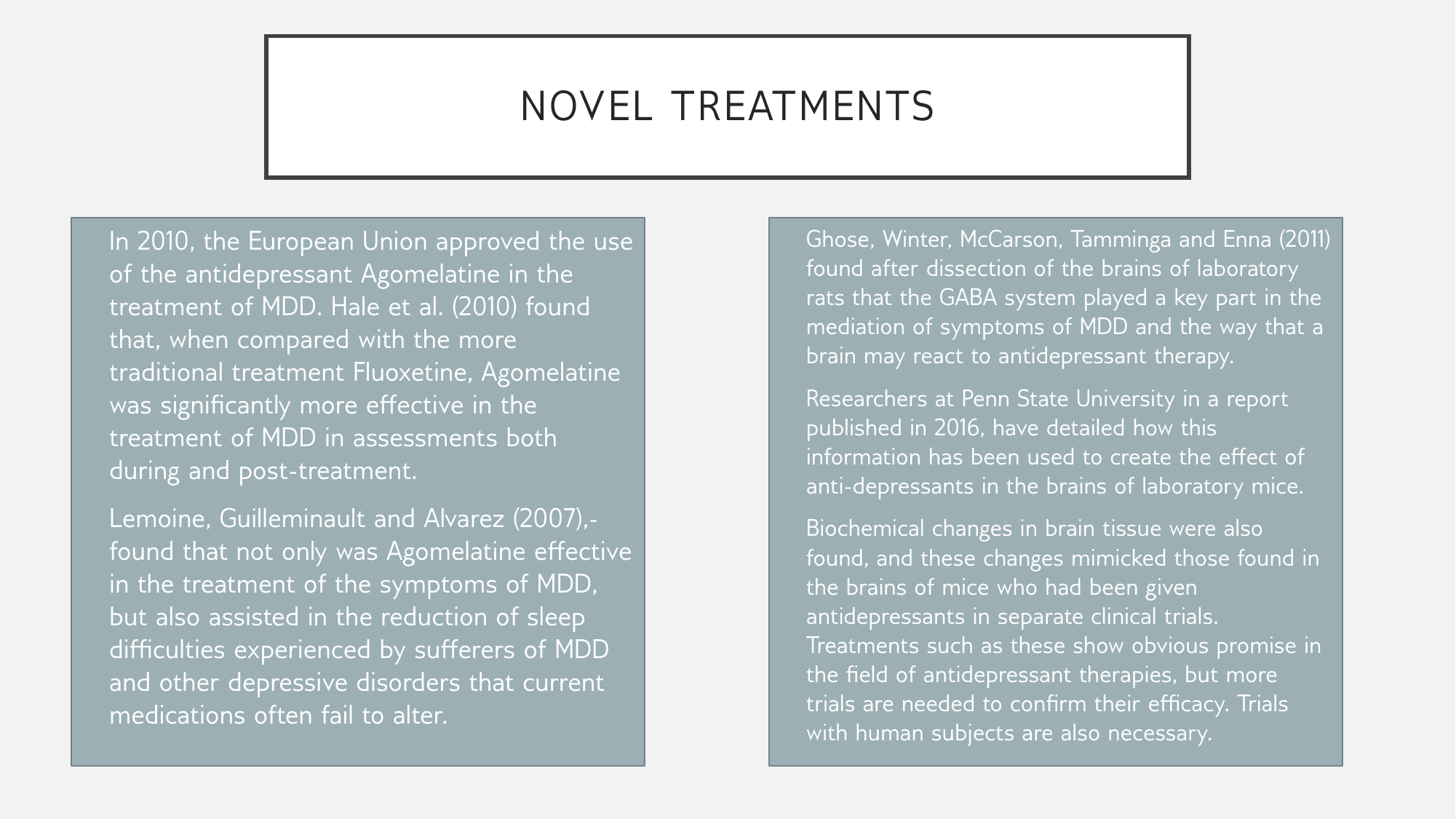

# NOVEL TREATMENTS
Ghose, Winter, McCarson, Tamminga and Enna (2011) found after dissection of the brains of laboratory rats that the GABA system played a key part in the mediation of symptoms of MDD and the way that a brain may react to antidepressant therapy.
Researchers at Penn State University in a report published in 2016, have detailed how this information has been used to create the effect of anti-depressants in the brains of laboratory mice.
Biochemical changes in brain tissue were also found, and these changes mimicked those found in the brains of mice who had been given antidepressants in separate clinical trials. Treatments such as these show obvious promise in the field of antidepressant therapies, but more trials are needed to confirm their efficacy. Trials with human subjects are also necessary.

In 2010, the European Union approved the use of the antidepressant Agomelatine in the treatment of MDD. Hale et al. (2010) found that, when compared with the more traditional treatment Fluoxetine, Agomelatine was significantly more effective in the treatment of MDD in assessments both during and post-treatment.
Lemoine, Guilleminault and Alvarez (2007),-found that not only was Agomelatine effective in the treatment of the symptoms of MDD, but also assisted in the reduction of sleep difficulties experienced by sufferers of MDD and other depressive disorders that current medications often fail to alter.